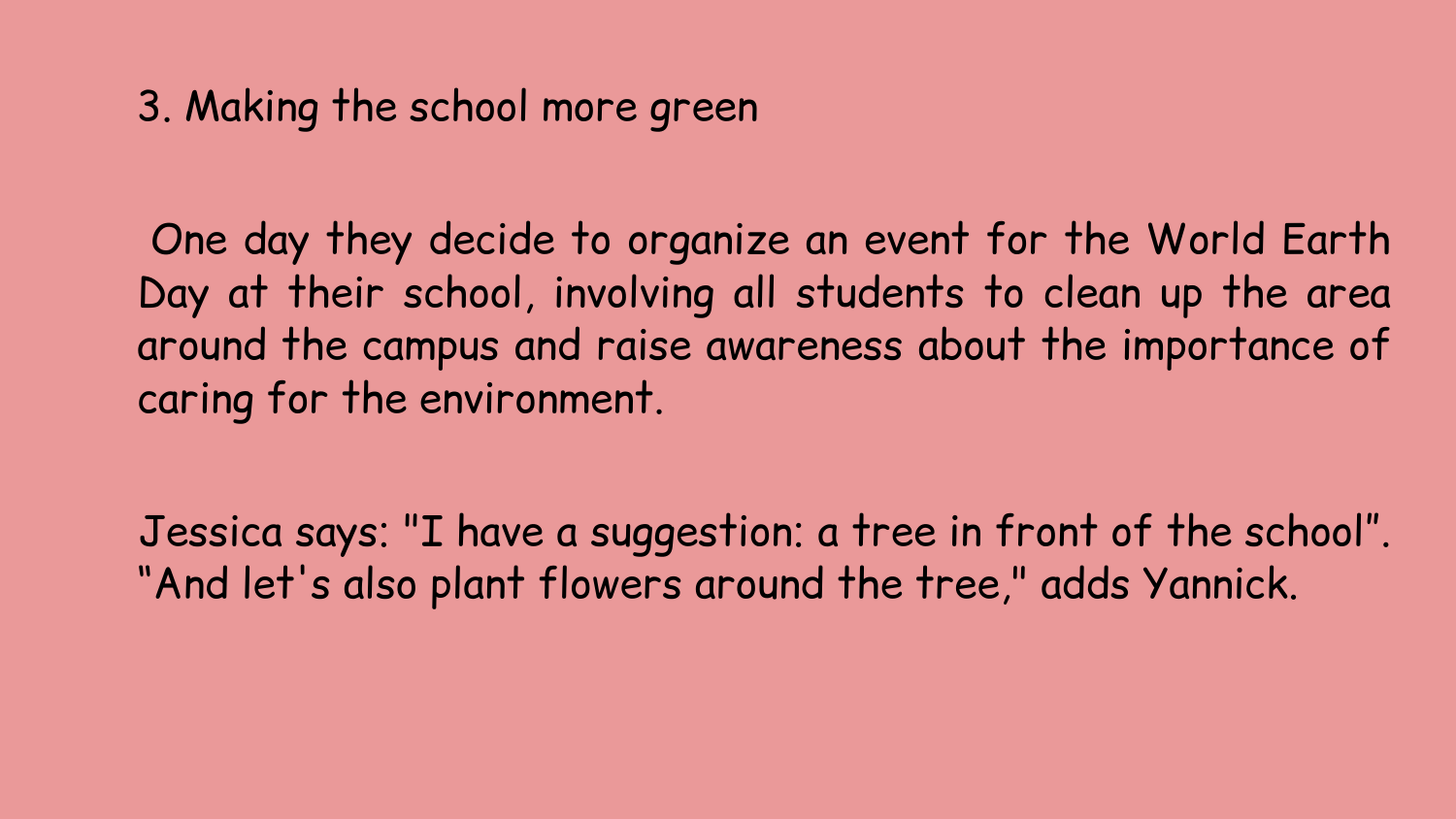

3. Making the school more green

    One day they decide to organize an event for the World Earth Day at their school, involving all students to clean up the area around the campus and raise awareness about the importance of caring for the environment.

    Jessica says: "I have a suggestion: a tree in front of the school”. “And let's also plant flowers around the tree," adds Yannick.